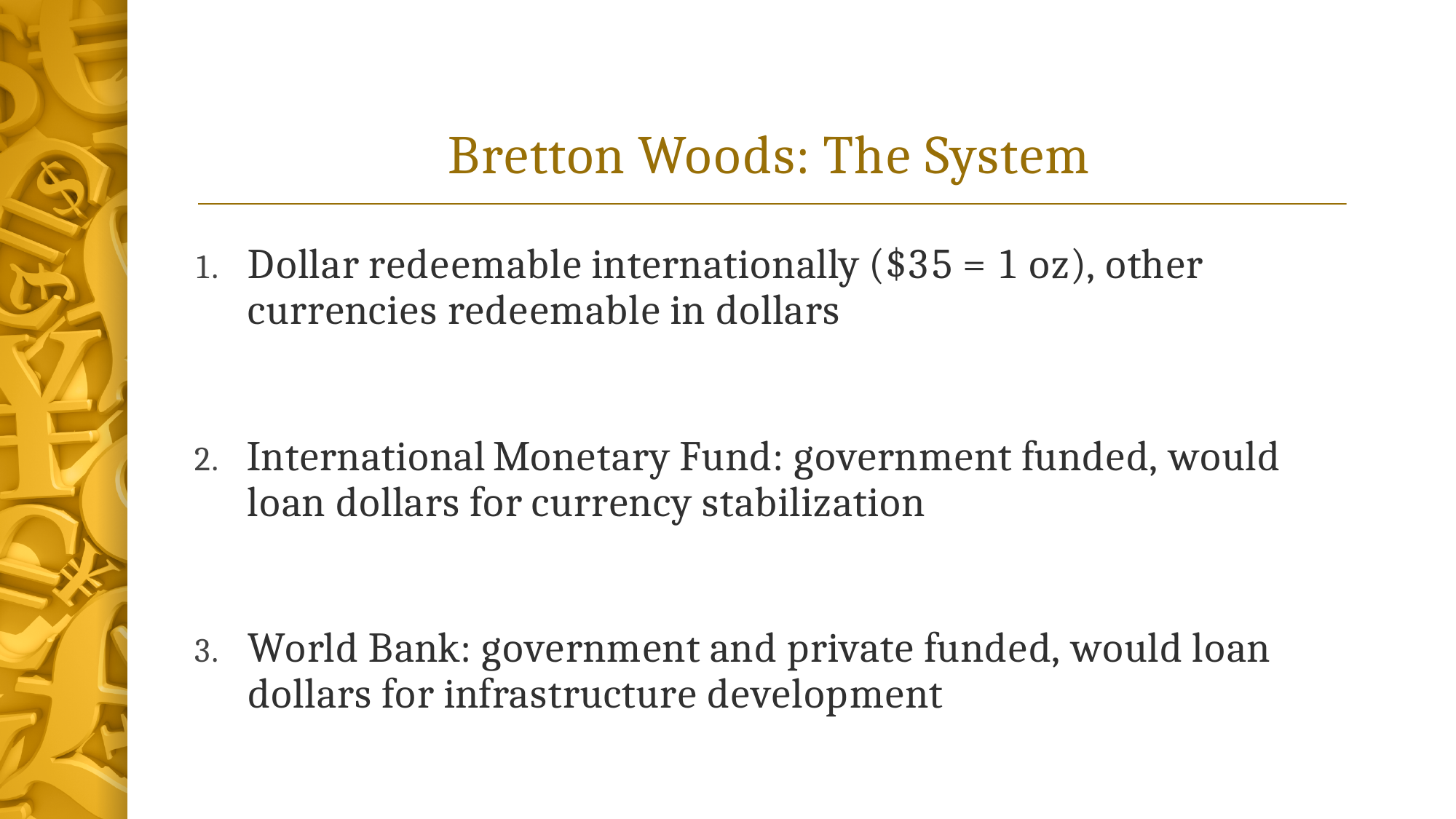

# Bretton Woods: The System
Dollar redeemable internationally ($35 = 1 oz), other currencies redeemable in dollars

International Monetary Fund: government funded, would loan dollars for currency stabilization

World Bank: government and private funded, would loan dollars for infrastructure development